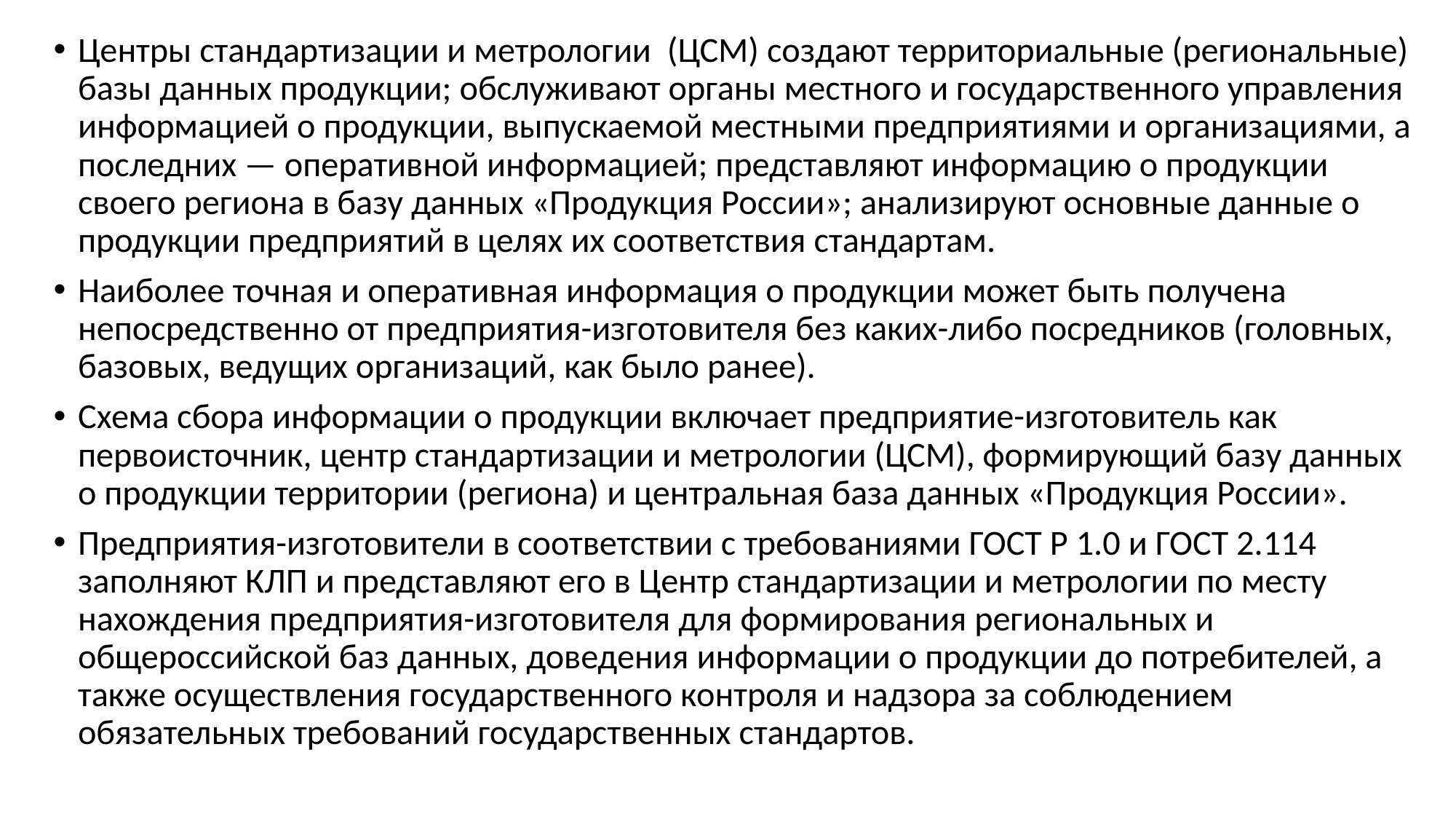

Центры стандартизации и метрологии  (ЦСМ) создают территориальные (региональные) базы данных продукции; обслуживают органы местного и государственного управления информацией о продукции, выпускаемой местными предприятиями и организациями, а последних — оперативной информацией; представляют информацию о продукции своего региона в базу данных «Продукция России»; анализируют основные данные о продукции предприятий в целях их соответствия стандартам.
Наиболее точная и оперативная информация о продукции может быть получена непосредственно от предприятия-изготовителя без каких-либо посредников (головных, базовых, ведущих организаций, как было ранее).
Схема сбора информации о продукции включает предприятие-изготовитель как первоисточник, центр стандартизации и метрологии (ЦСМ), формирующий базу данных о продукции территории (региона) и центральная база данных «Продукция России».
Предприятия-изготовители в соответствии с требованиями ГОСТ Р 1.0 и ГОСТ 2.114 заполняют КЛП и представляют его в Центр стандартизации и метрологии по месту нахождения предприятия-изготовителя для формирования региональных и общероссийской баз данных, доведения информации о продукции до потребителей, а также осуществления государственного контроля и надзора за соблюдением обязательных требований государственных стандартов.